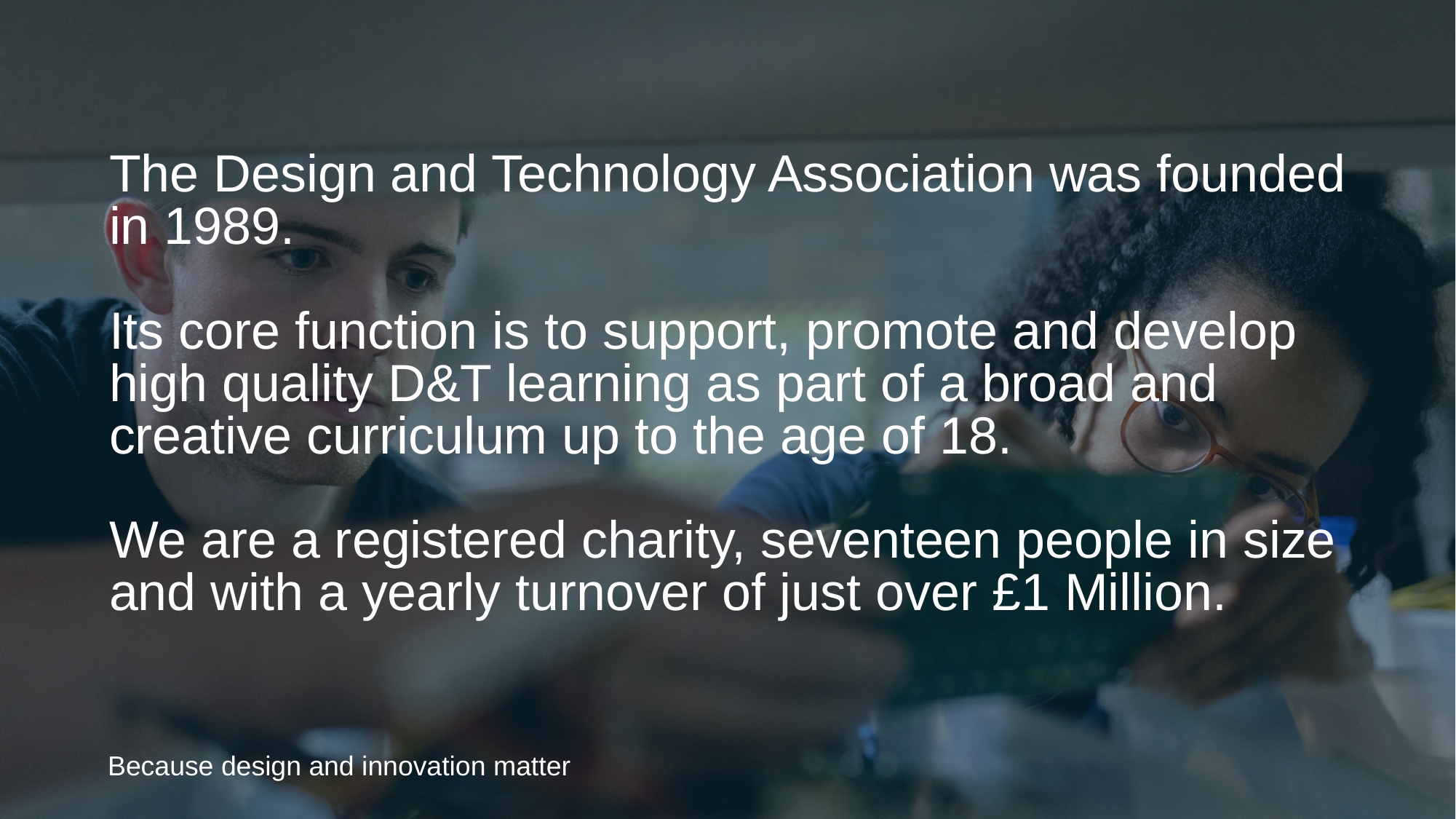

The Design and Technology Association was founded in 1989.
Its core function is to support, promote and develop high quality D&T learning as part of a broad and creative curriculum up to the age of 18.
We are a registered charity, seventeen people in size and with a yearly turnover of just over £1 Million.
Because design and innovation matter